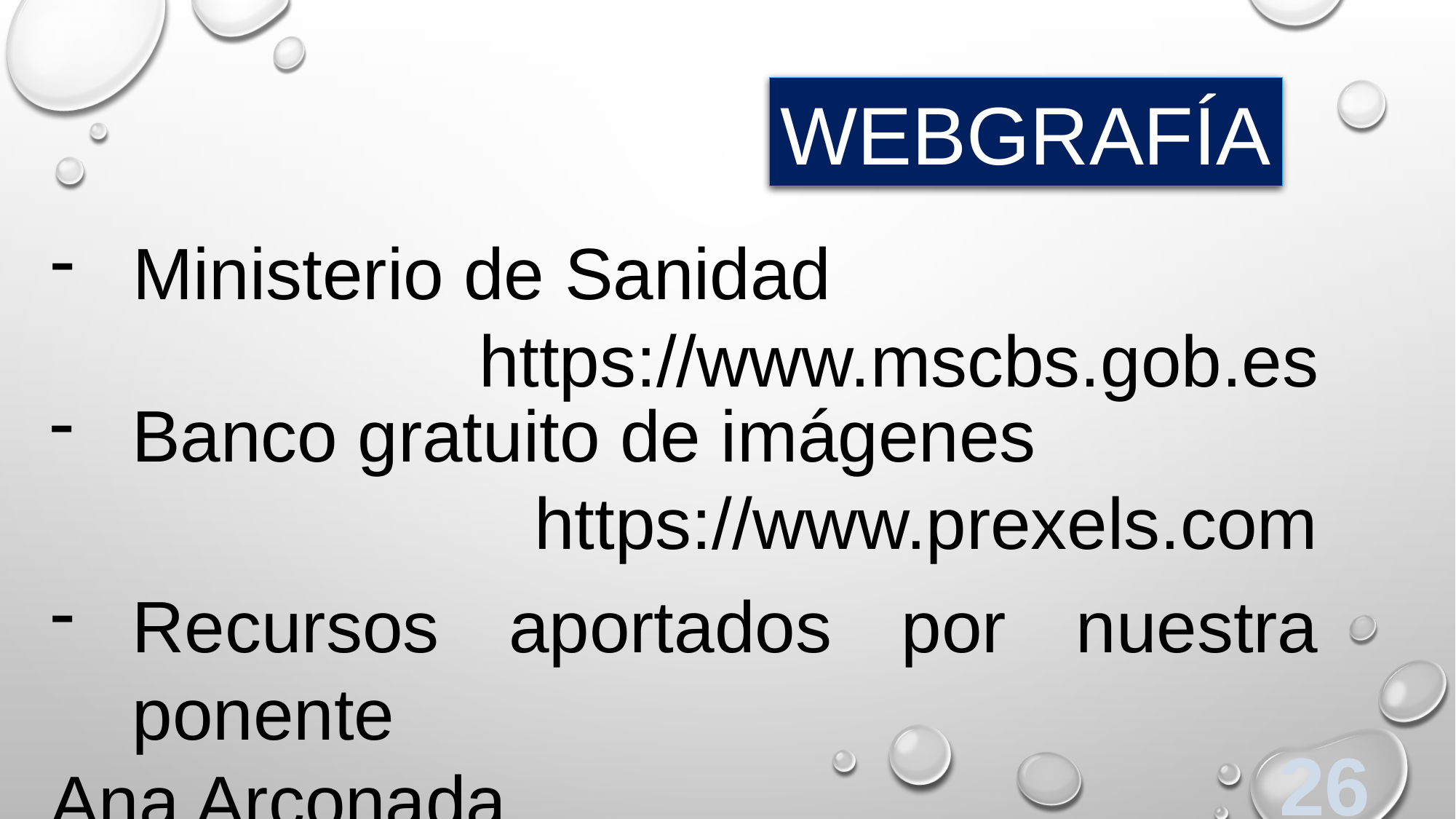

WEBGRAFÍA
Ministerio de Sanidad
https://www.mscbs.gob.es
Banco gratuito de imágenes
https://www.prexels.com
Recursos aportados por nuestra ponente
Ana Arconada
26